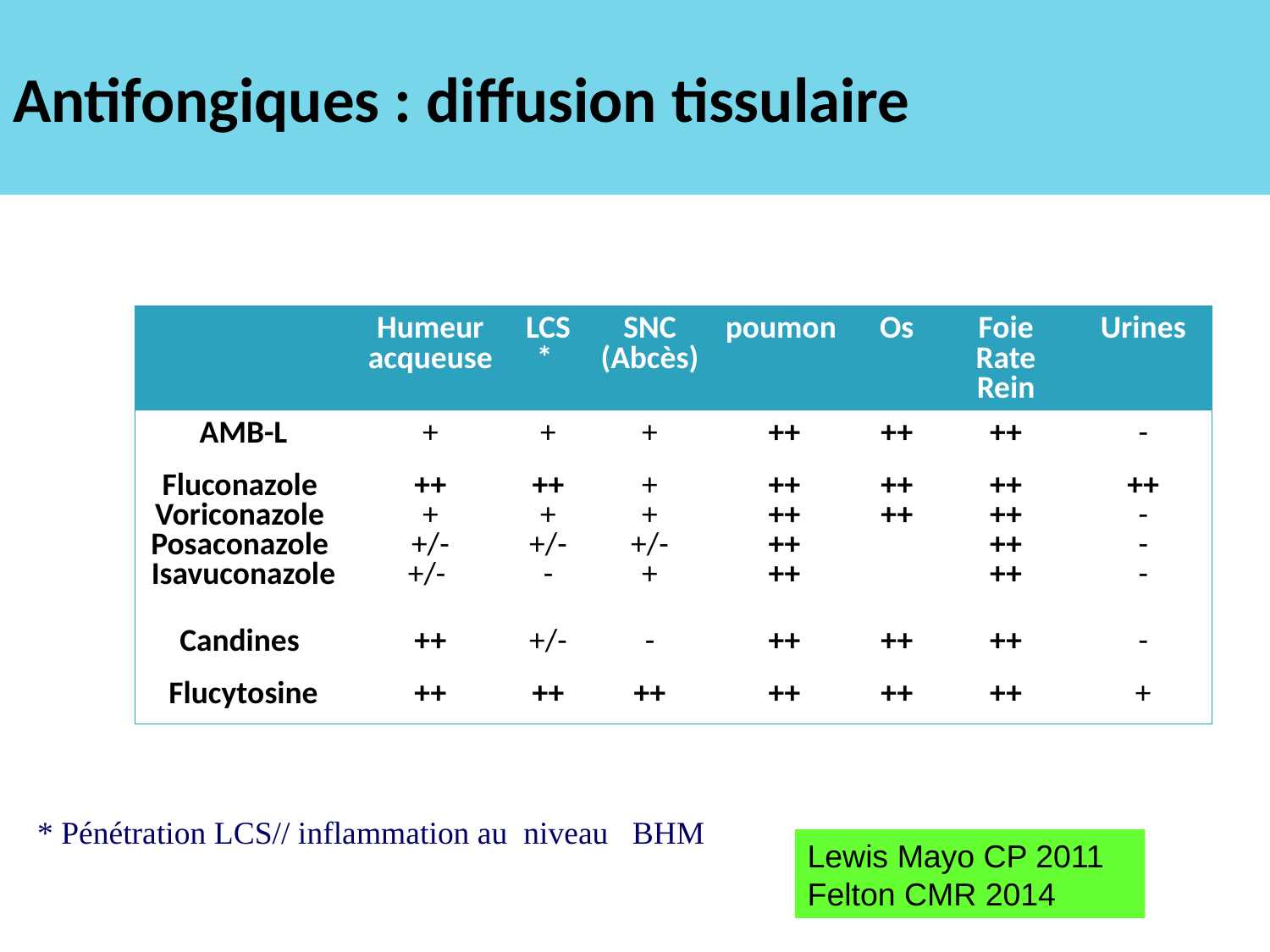

# Antifongiques : diffusion tissulaire

|  | Humeur acqueuse | LCS\* | SNC (Abcès) | poumon | Os | Foie Rate Rein | Urines |
| --- | --- | --- | --- | --- | --- | --- | --- |
| AMB-L | + | + | + | ++ | ++ | ++ | - |
| Fluconazole Voriconazole Posaconazole Isavuconazole | ++ + +/- +/- | ++ + +/- - | + + +/- + | ++ ++ ++ ++ | ++ ++ | ++ ++ ++ ++ | ++ - - - |
| Candines | ++ | +/- | - | ++ | ++ | ++ | - |
| Flucytosine | ++ | ++ | ++ | ++ | ++ | ++ | + |
* Pénétration LCS// inflammation au  niveau   BHM
Lewis Mayo CP 2011
Felton CMR 2014